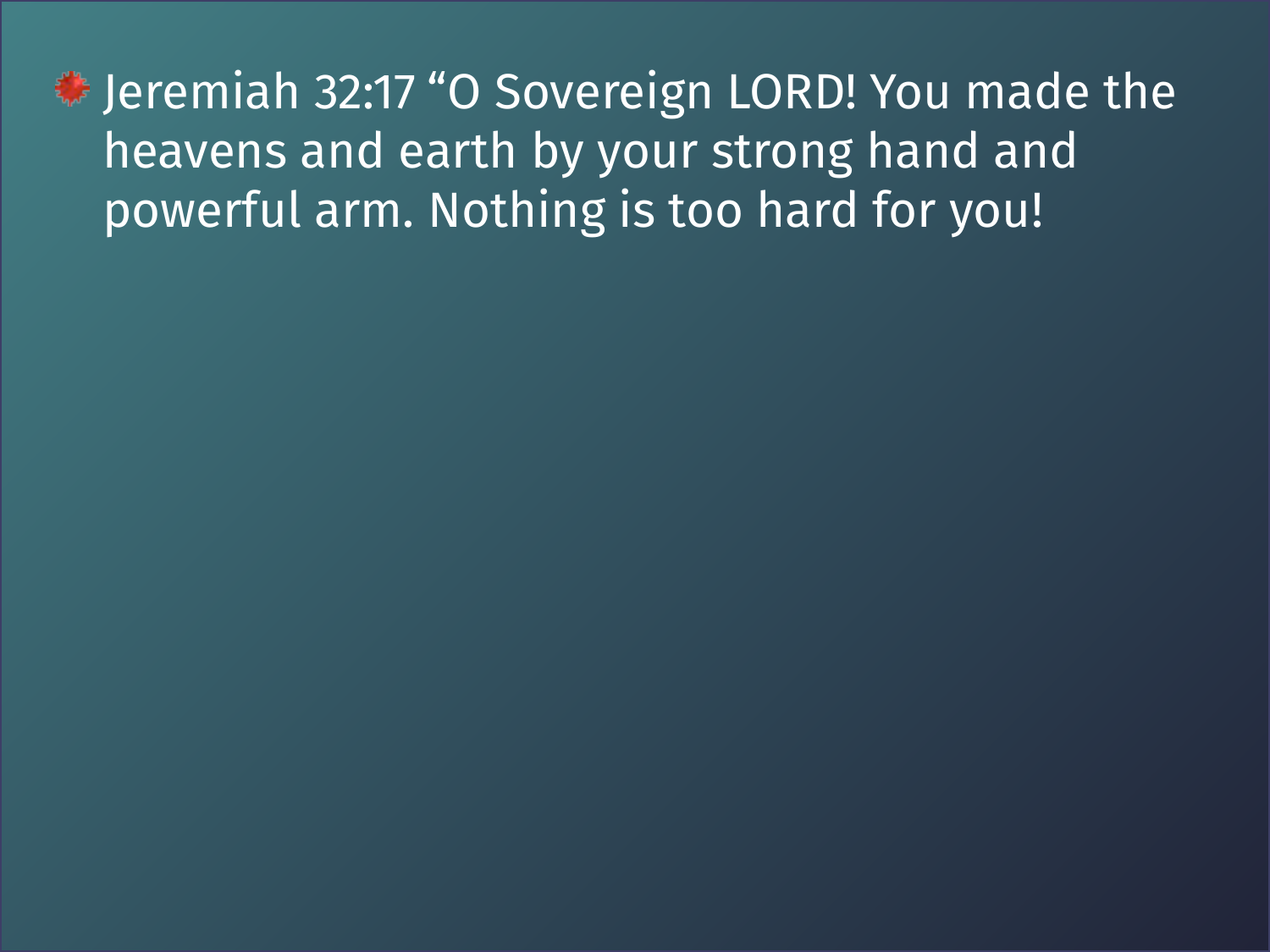

Jeremiah 32:17 “O Sovereign LORD! You made the heavens and earth by your strong hand and powerful arm. Nothing is too hard for you!